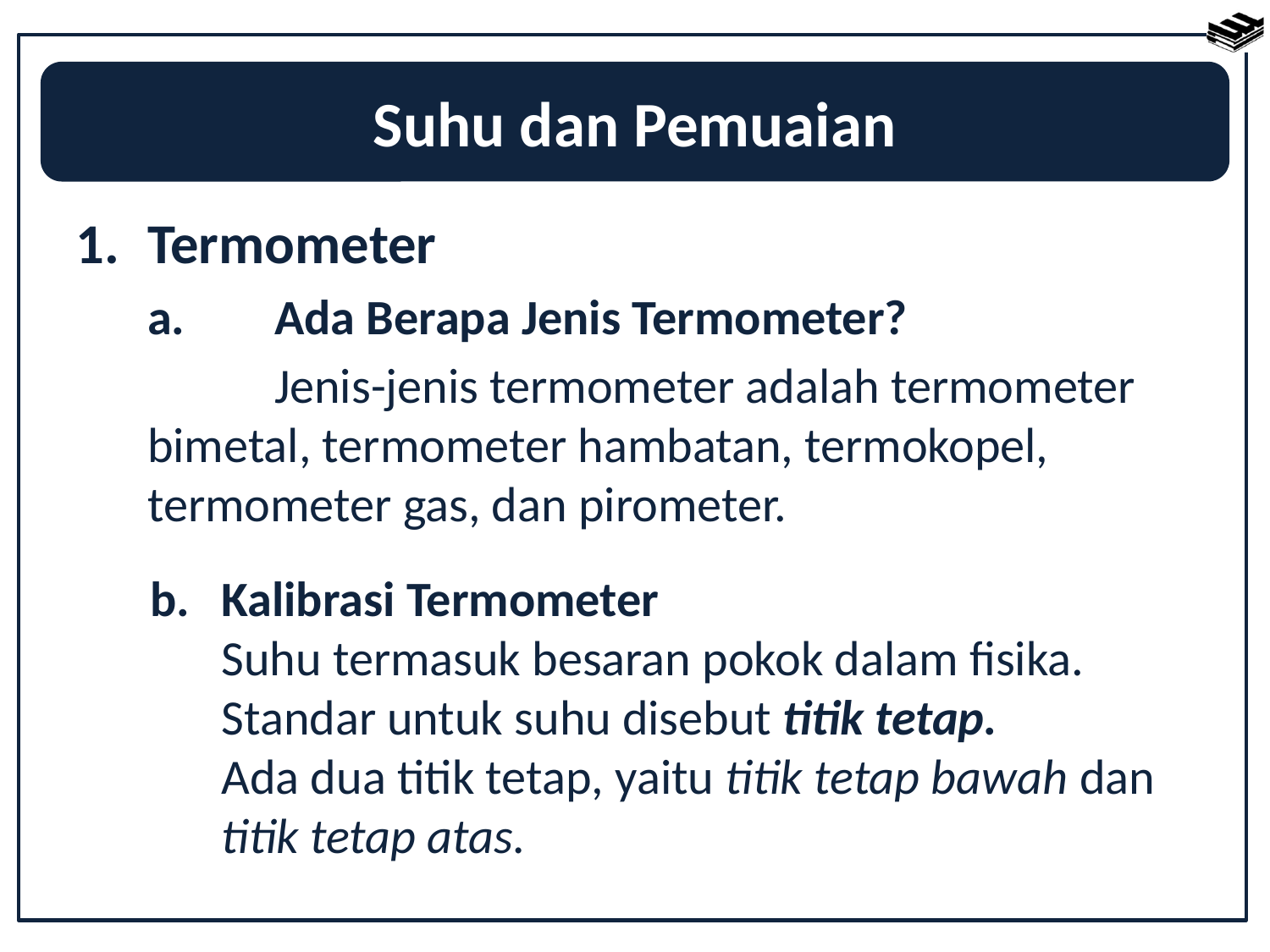

Suhu dan Pemuaian
Termometer
	a.	Ada Berapa Jenis Termometer?
		Jenis-jenis termometer adalah termometer 	bimetal, termometer hambatan, termokopel, 	termometer gas, dan pirometer.
b.	Kalibrasi Termometer
	Suhu termasuk besaran pokok dalam fisika. Standar untuk suhu disebut titik tetap.
	Ada dua titik tetap, yaitu titik tetap bawah dan titik tetap atas.